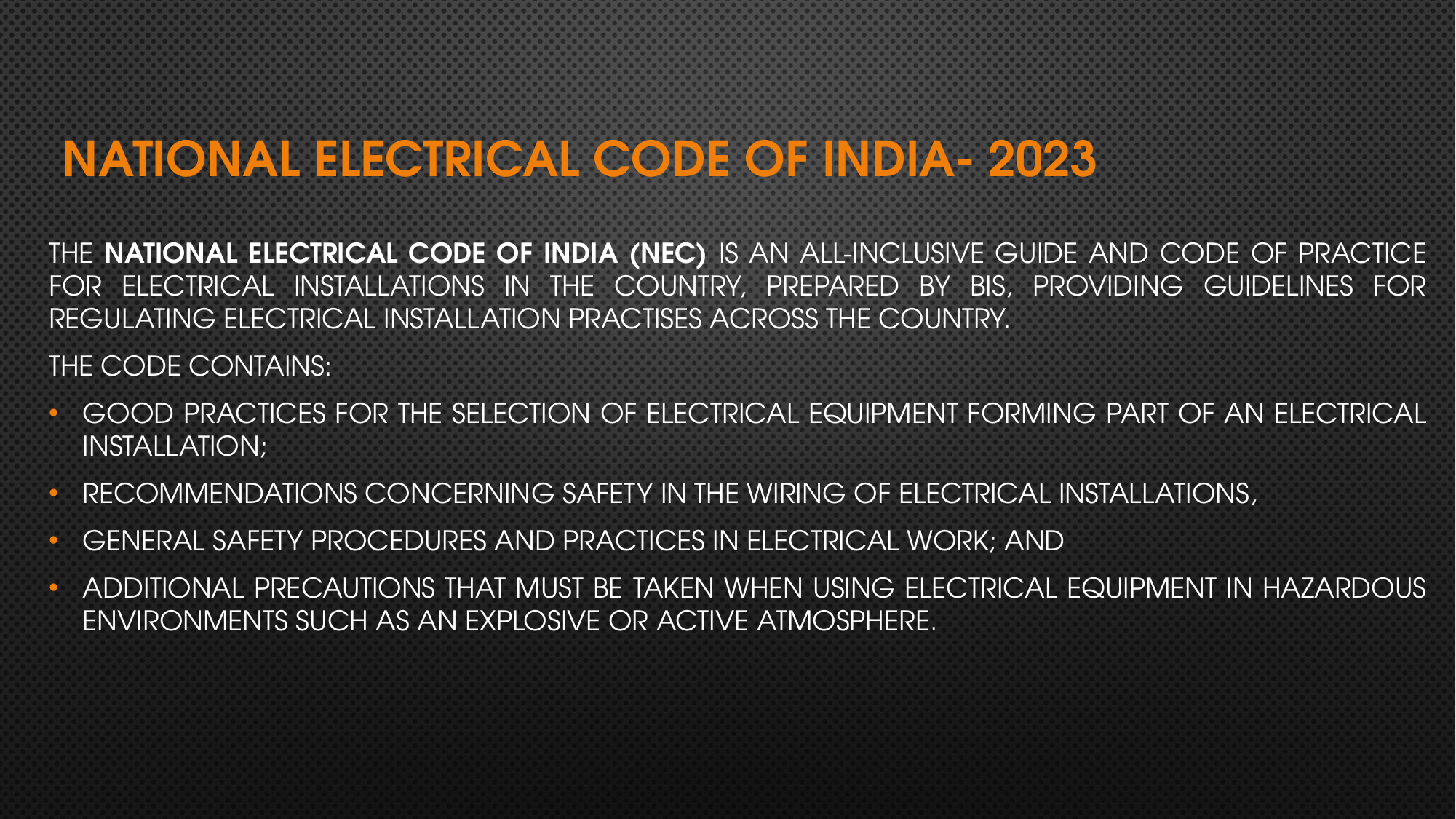

# NATIONAL ELECTRICAL CODE OF INDIA- 2023
The National Electrical Code of India (NEC) is an all-inclusive guide and code of practice for Electrical Installations in the country, prepared by BIS, providing guidelines for regulating electrical installation practises across the country.
The code contains:
Good practices for the selection of electrical equipment forming part of an electrical installation;
Recommendations concerning safety in the wiring of electrical installations,
General safety procedures and practices in electrical work; and
Additional precautions that must be taken when using electrical equipment in hazardous environments such as an explosive or active atmosphere.